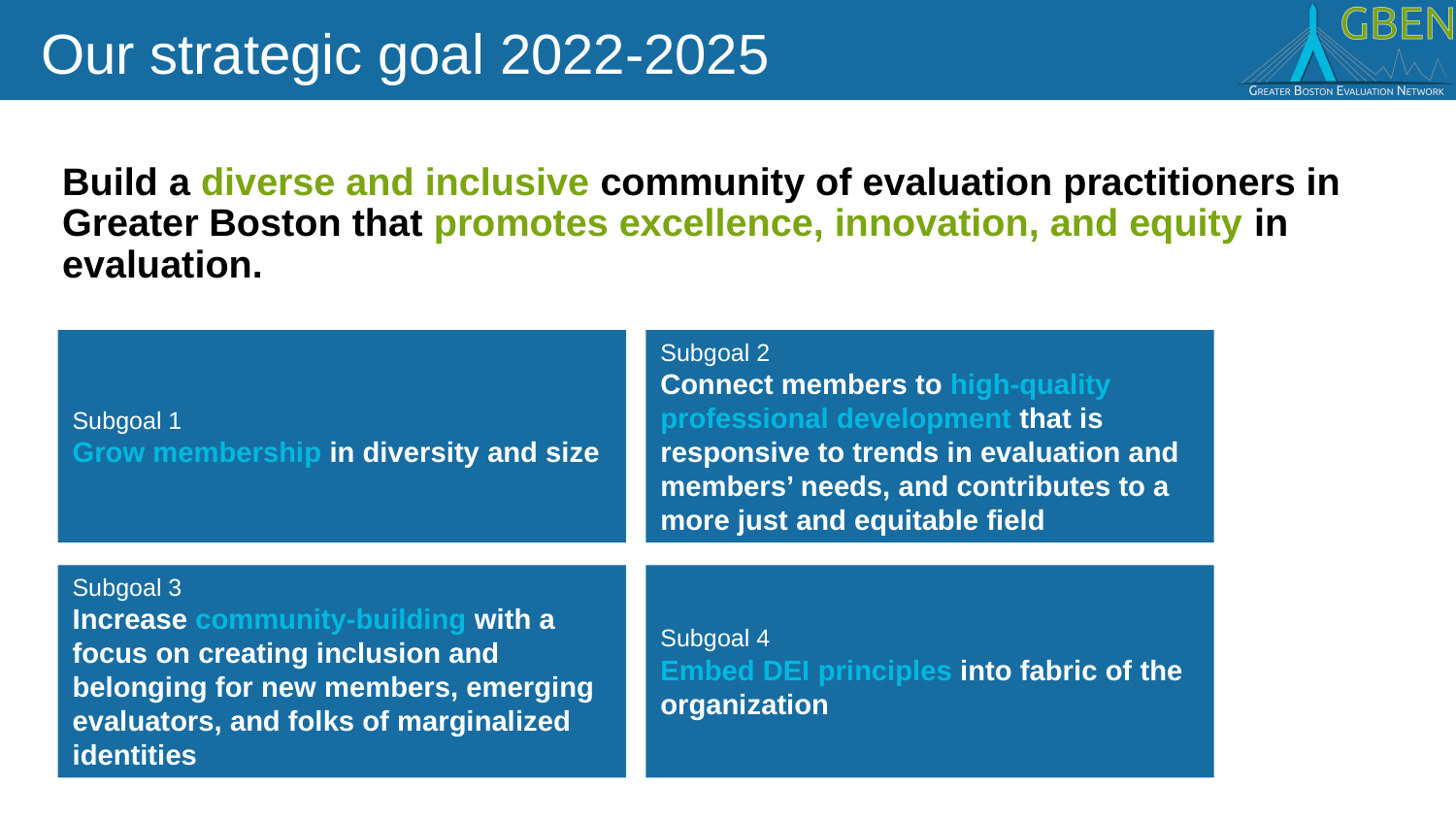

# Our strategic goal 2022-2025
Build a diverse and inclusive community of evaluation practitioners in Greater Boston that promotes excellence, innovation, and equity in evaluation.
Subgoal 1
Grow membership in diversity and size
Subgoal 2
Connect members to high-quality professional development that is responsive to trends in evaluation and members’ needs, and contributes to a more just and equitable field
Subgoal 3
Increase community-building with a focus on creating inclusion and belonging for new members, emerging evaluators, and folks of marginalized identities
Subgoal 4
Embed DEI principles into fabric of the organization